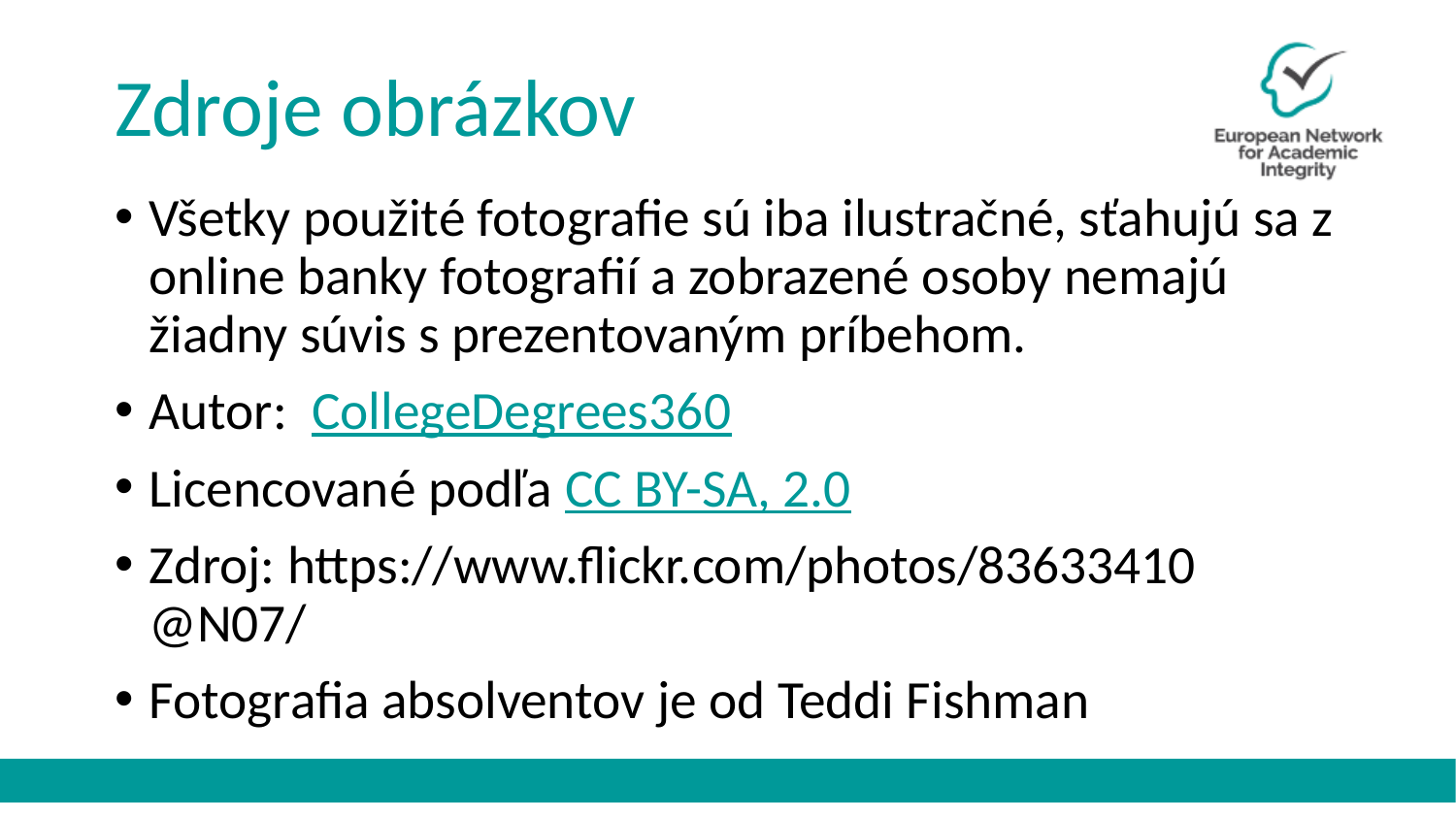

# Zdroje obrázkov
Všetky použité fotografie sú iba ilustračné, sťahujú sa z online banky fotografií a zobrazené osoby nemajú žiadny súvis s prezentovaným príbehom.
Autor:  CollegeDegrees360
Licencované podľa CC BY-SA, 2.0
Zdroj: https://www.flickr.com/photos/83633410  @N07/
Fotografia absolventov je od Teddi Fishman